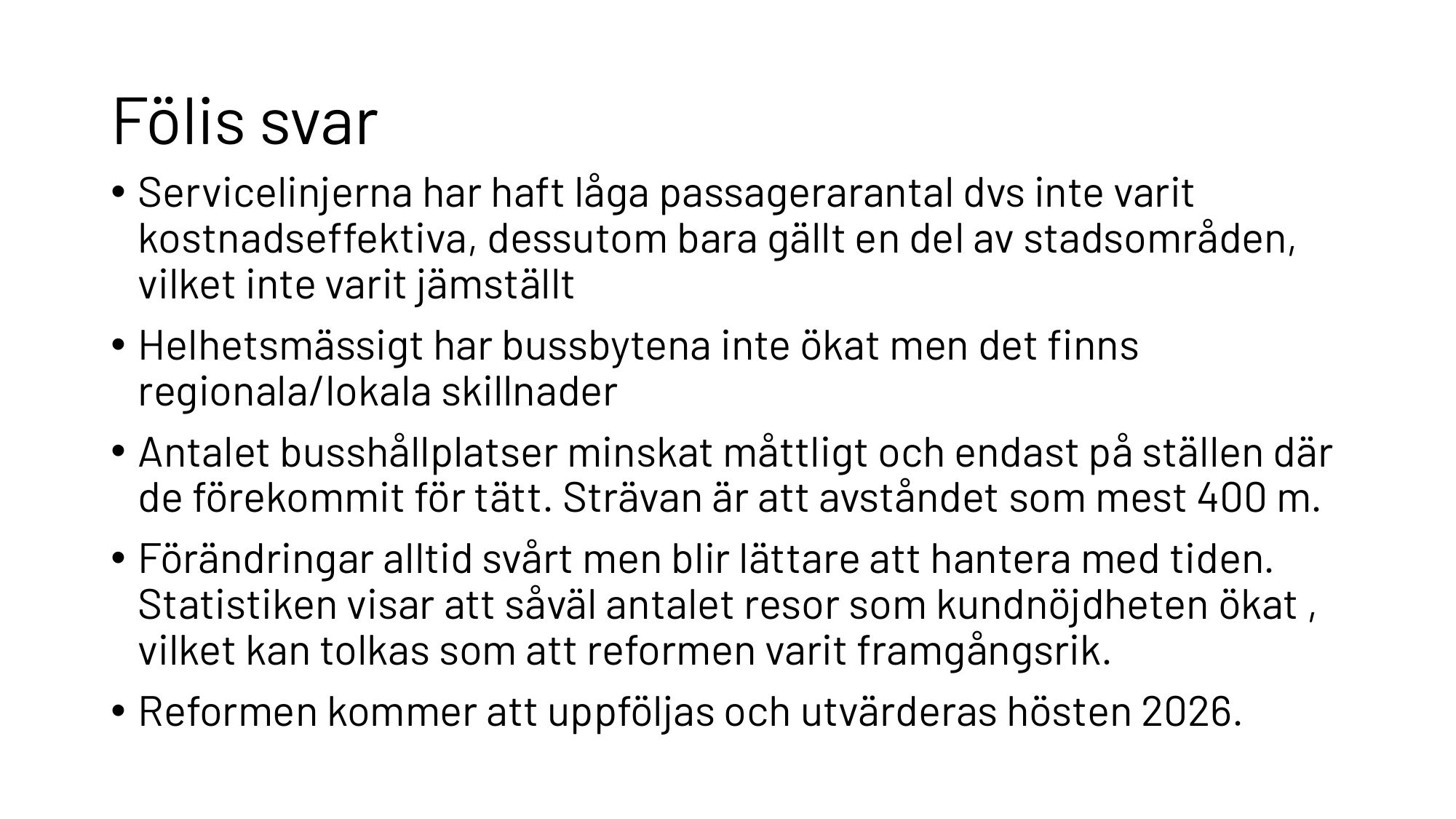

# Fölis svar
Servicelinjerna har haft låga passagerarantal dvs inte varit kostnadseffektiva, dessutom bara gällt en del av stadsområden, vilket inte varit jämställt
Helhetsmässigt har bussbytena inte ökat men det finns regionala/lokala skillnader
Antalet busshållplatser minskat måttligt och endast på ställen där de förekommit för tätt. Strävan är att avståndet som mest 400 m.
Förändringar alltid svårt men blir lättare att hantera med tiden. Statistiken visar att såväl antalet resor som kundnöjdheten ökat , vilket kan tolkas som att reformen varit framgångsrik.
Reformen kommer att uppföljas och utvärderas hösten 2026.